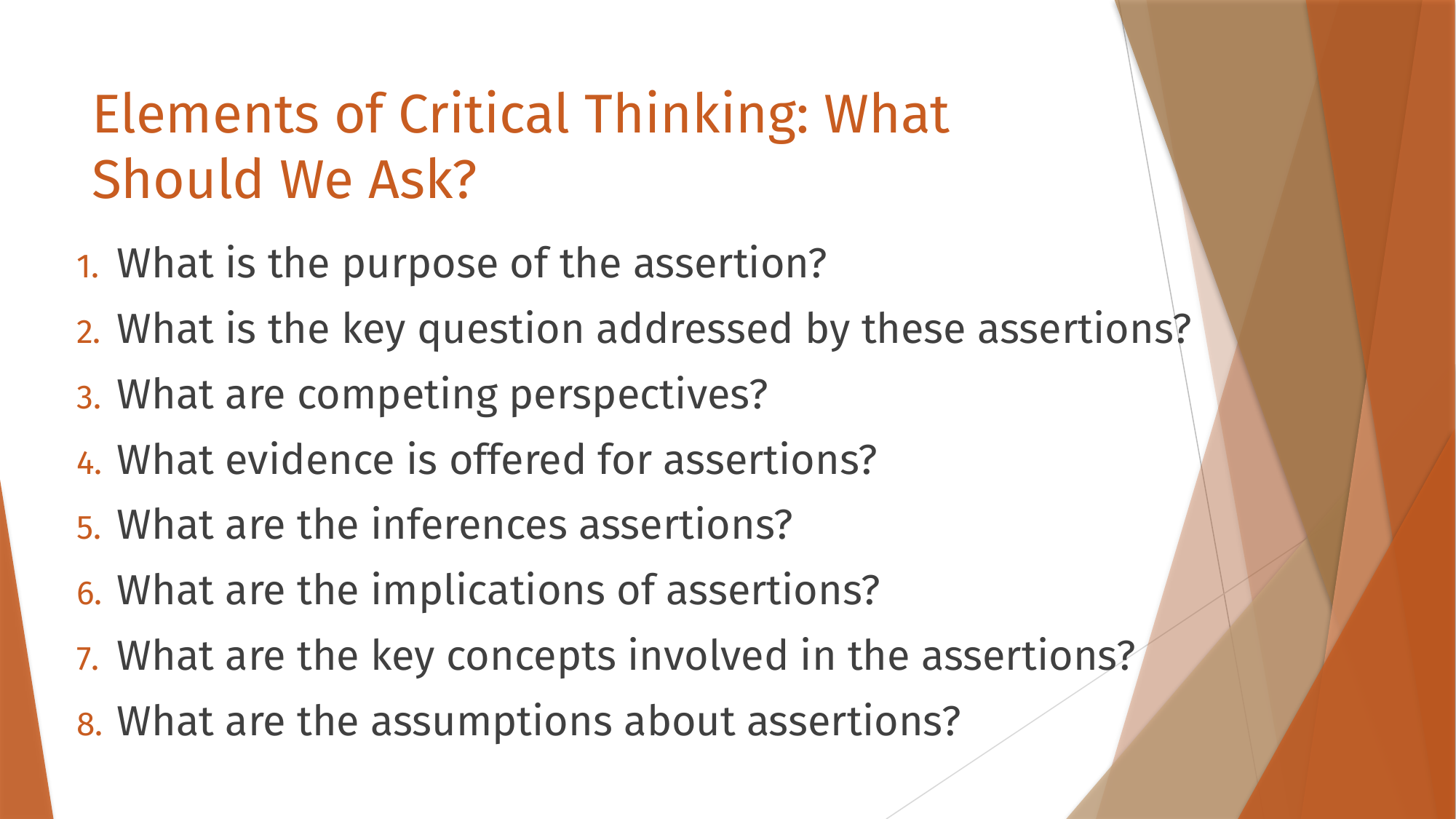

# Elements of Critical Thinking: What Should We Ask?
What is the purpose of the assertion?
What is the key question addressed by these assertions?
What are competing perspectives?
What evidence is offered for assertions?
What are the inferences assertions?
What are the implications of assertions?
What are the key concepts involved in the assertions?
What are the assumptions about assertions?